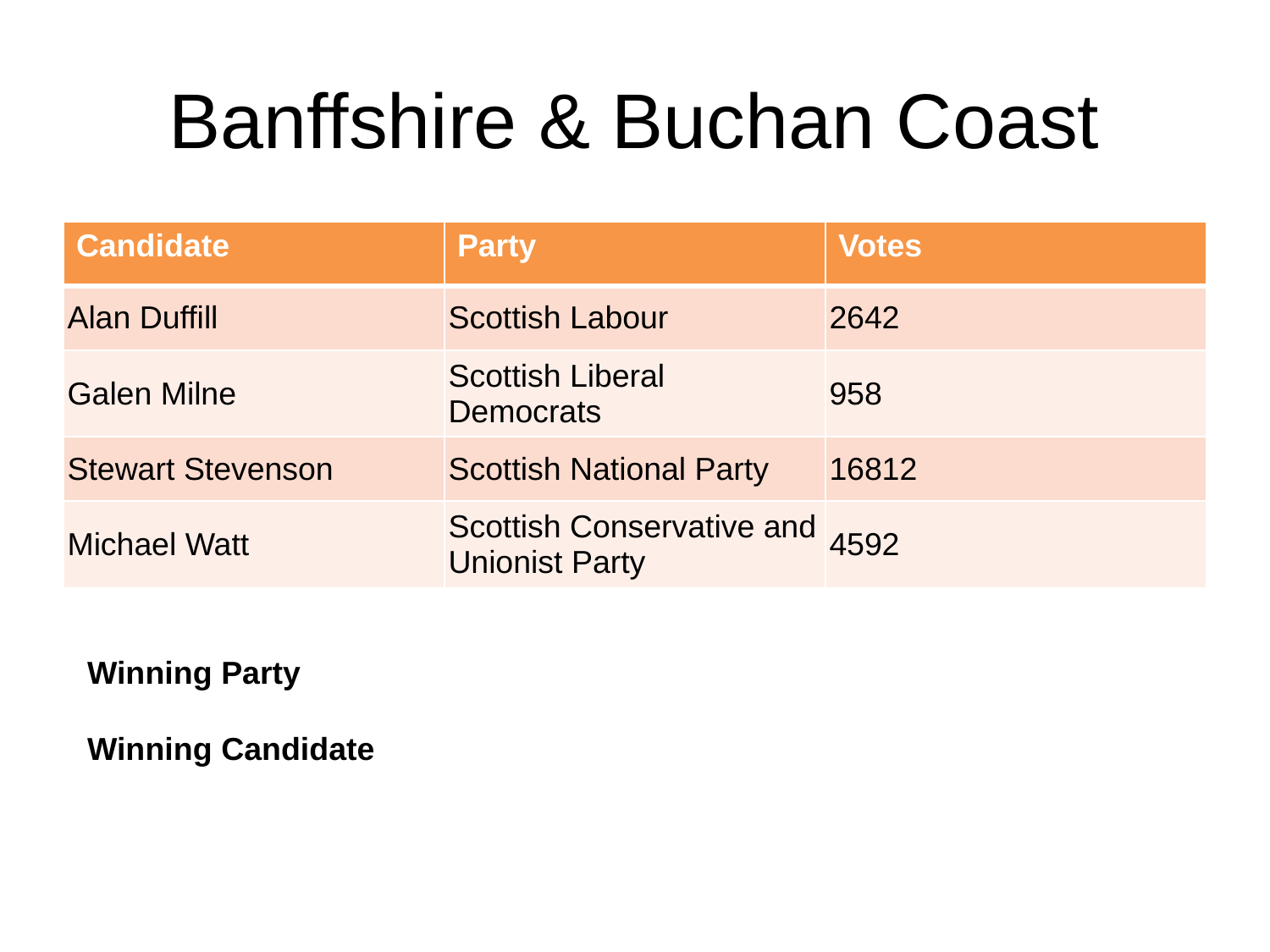

# Banffshire & Buchan Coast
| Candidate | Party | Votes |
| --- | --- | --- |
| Alan Duffill | Scottish Labour | 2642 |
| Galen Milne | Scottish Liberal Democrats | 958 |
| Stewart Stevenson | Scottish National Party | 16812 |
| Michael Watt | Scottish Conservative and Unionist Party | 4592 |

Winning Party

Winning Candidate